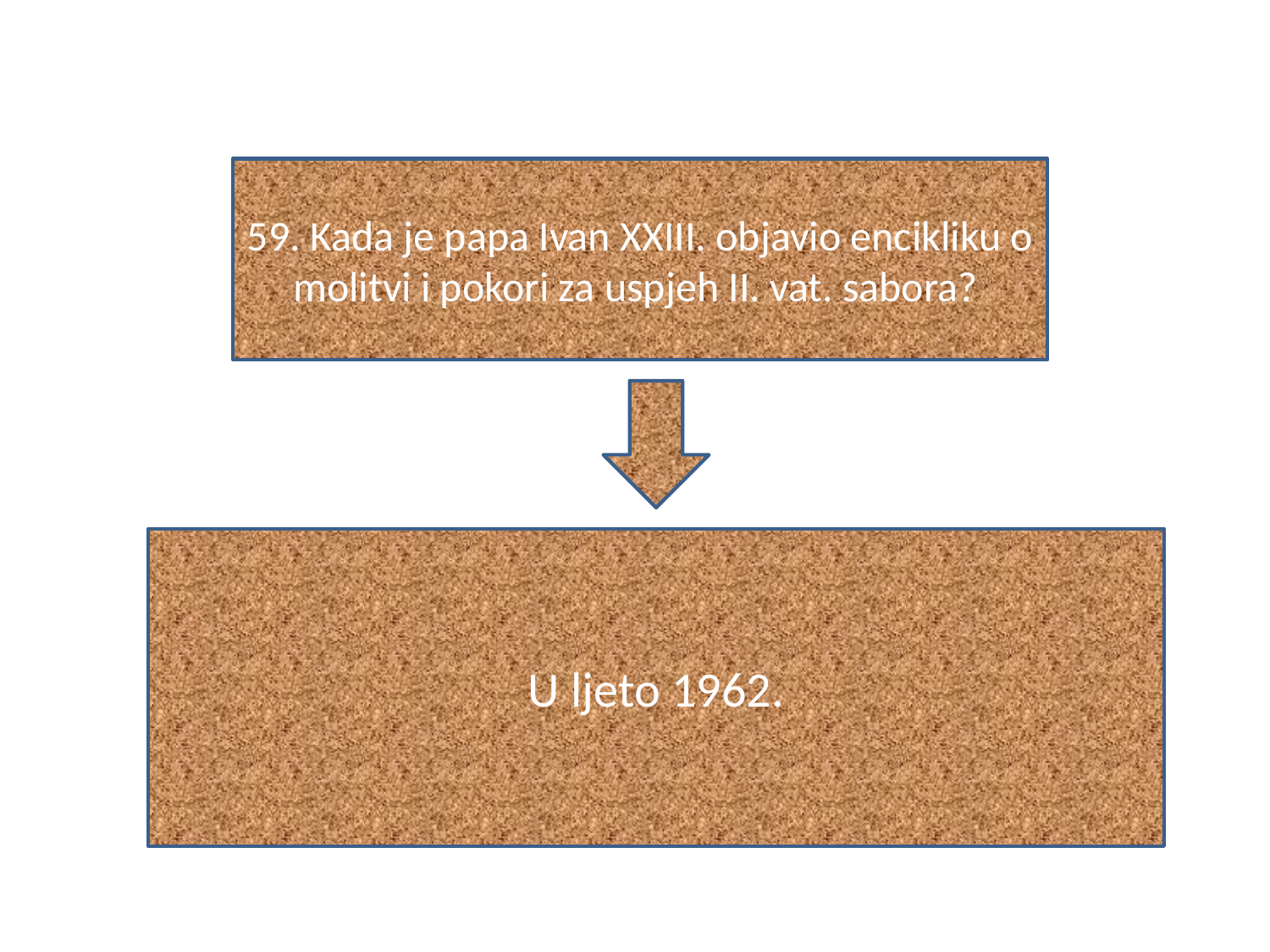

#
59. Kada je papa Ivan XXIII. objavio encikliku o molitvi i pokori za uspjeh II. vat. sabora?

U ljeto 1962.